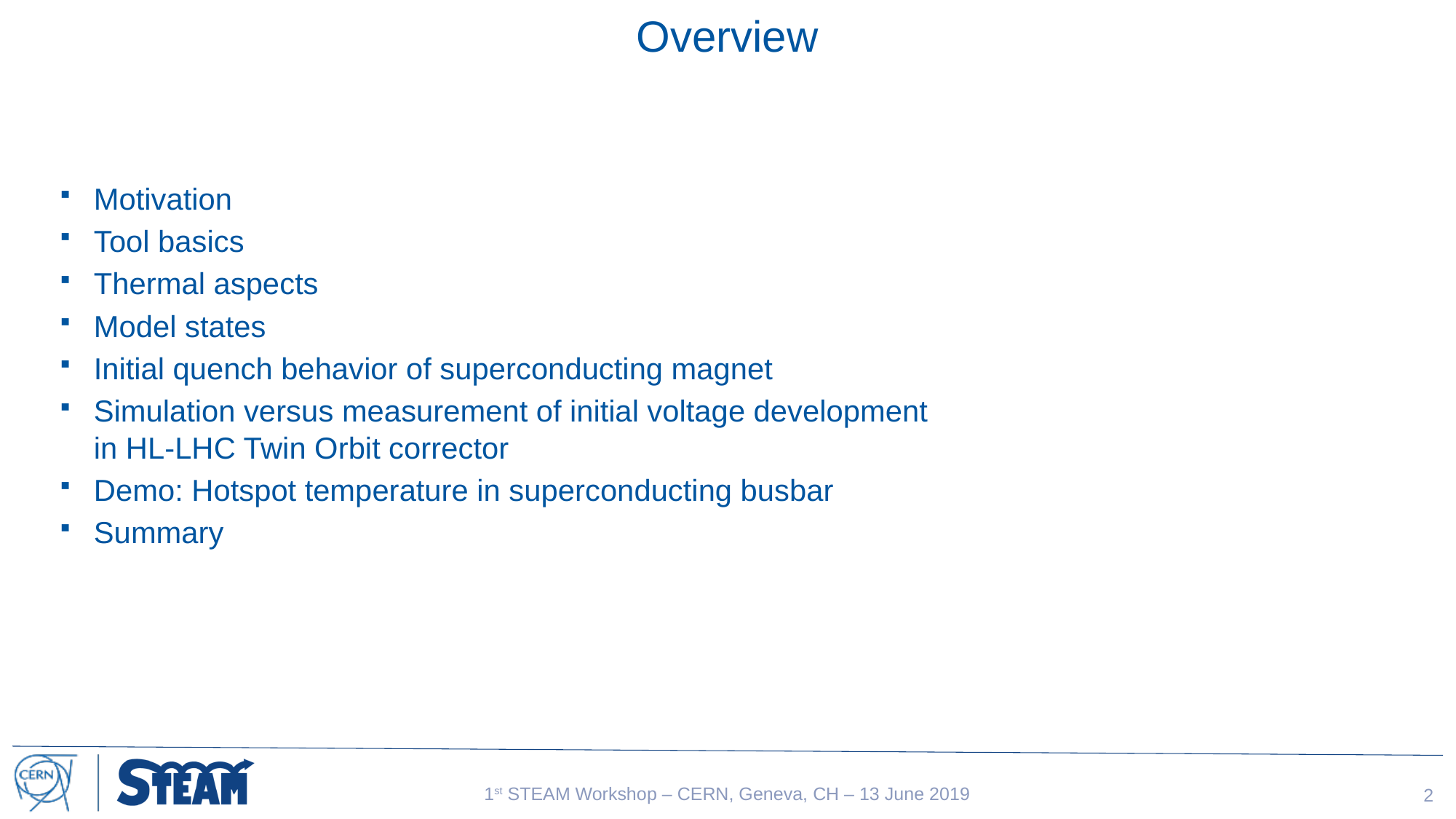

# Overview
Motivation
Tool basics
Thermal aspects
Model states
Initial quench behavior of superconducting magnet
Simulation versus measurement of initial voltage development in HL-LHC Twin Orbit corrector
Demo: Hotspot temperature in superconducting busbar
Summary